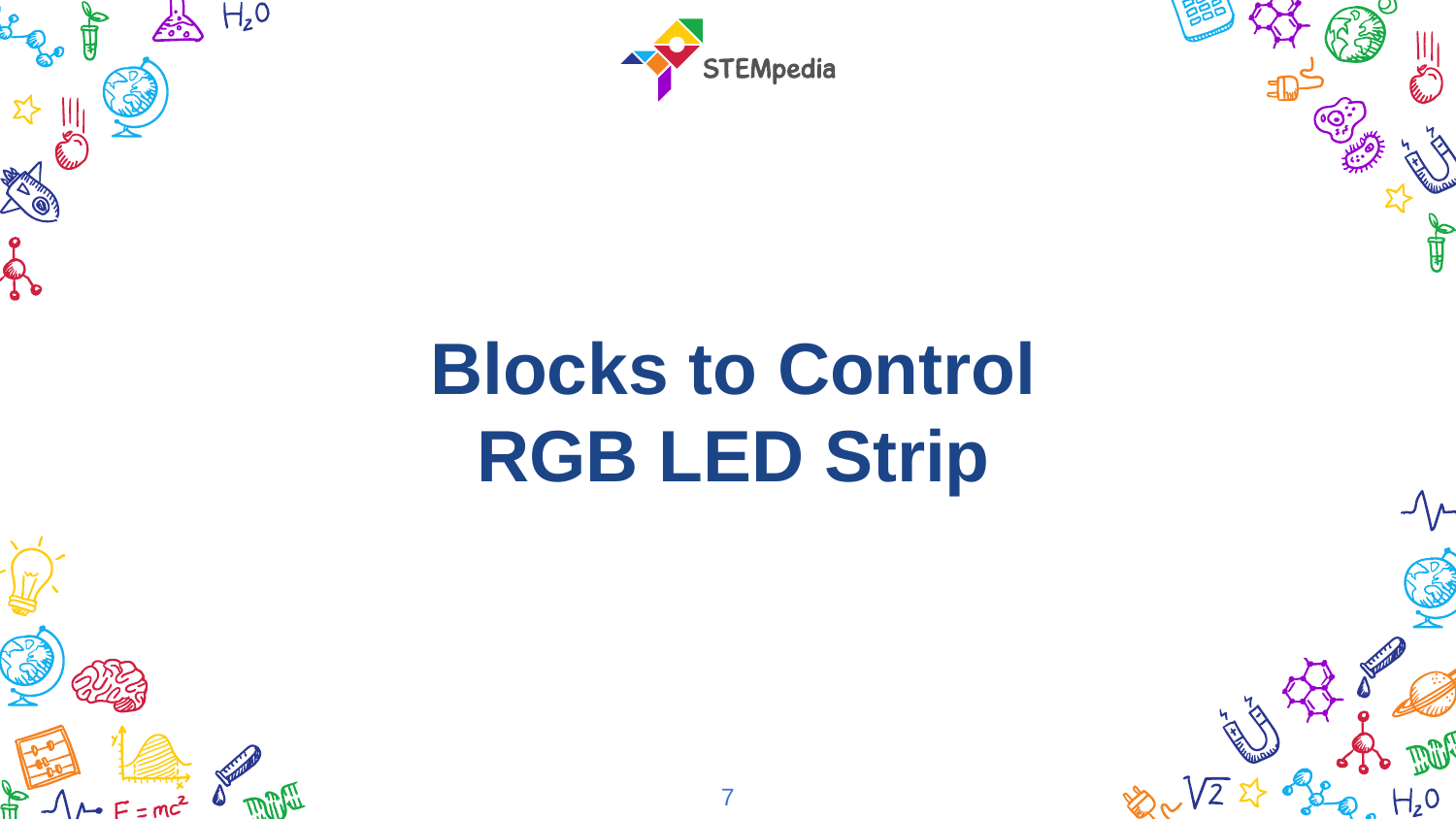

Blocks to Control RGB LED Strip
7